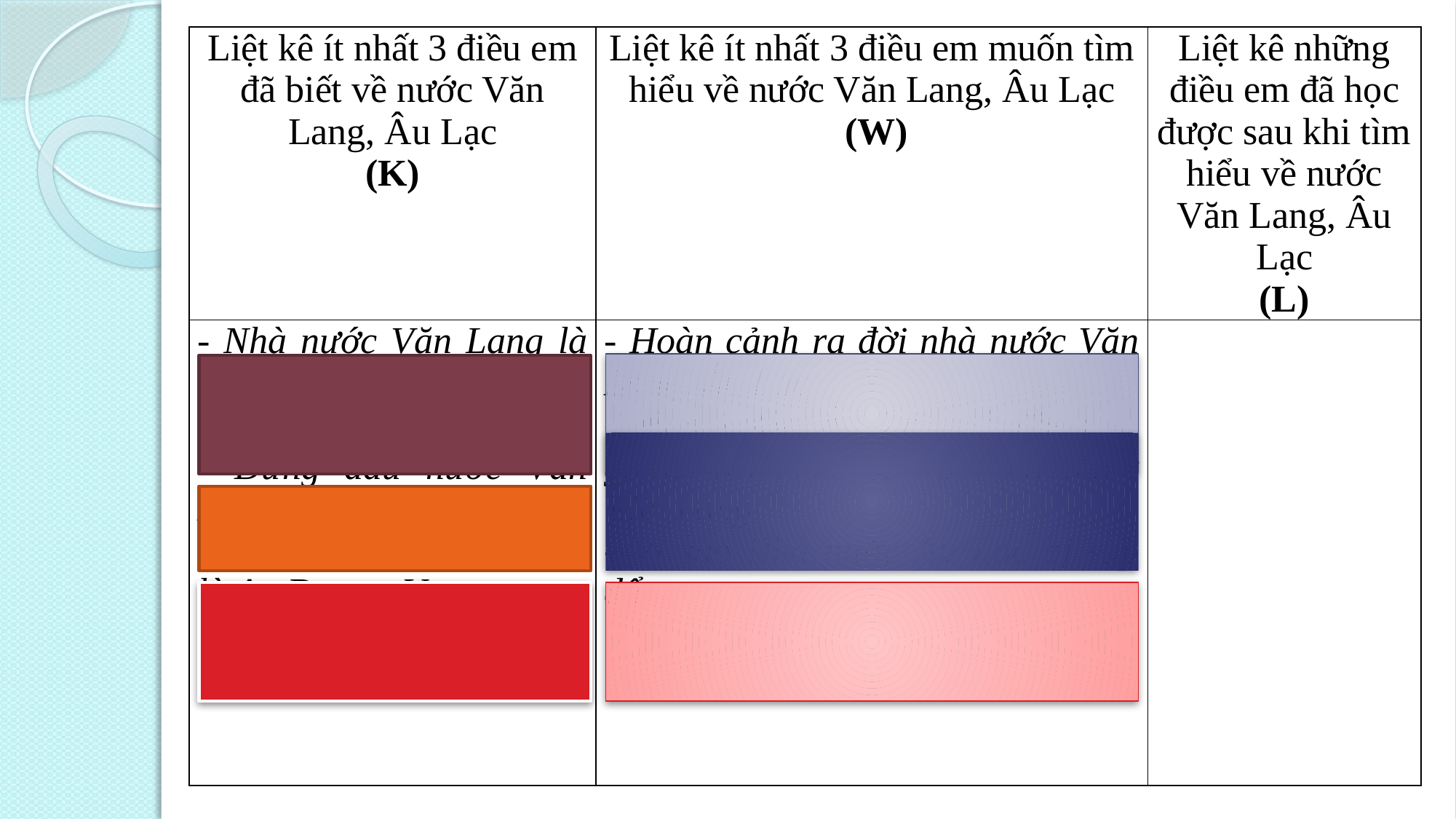

| Liệt kê ít nhất 3 điều em đã biết về nước Văn Lang, Âu Lạc (K) | Liệt kê ít nhất 3 điều em muốn tìm hiểu về nước Văn Lang, Âu Lạc (W) | Liệt kê những điều em đã học được sau khi tìm hiểu về nước Văn Lang, Âu Lạc (L) |
| --- | --- | --- |
| - Nhà nước Văn Lang là nhà nước đầu tiên của nước ta - Đứng đầu nước Văn Lang là Hùng Vương - Đứng đầu nước Âu Lạc là An Dương Vương | - Hoàn cảnh ra đời nhà nước Văn Lang, Âu Lạc - Nhà nước Âu Lạc có điểm gì giống với khác so với nhà nước Văn Lang - Vì sao Nhà nước Âu Lạc bị sụp đổ |  |